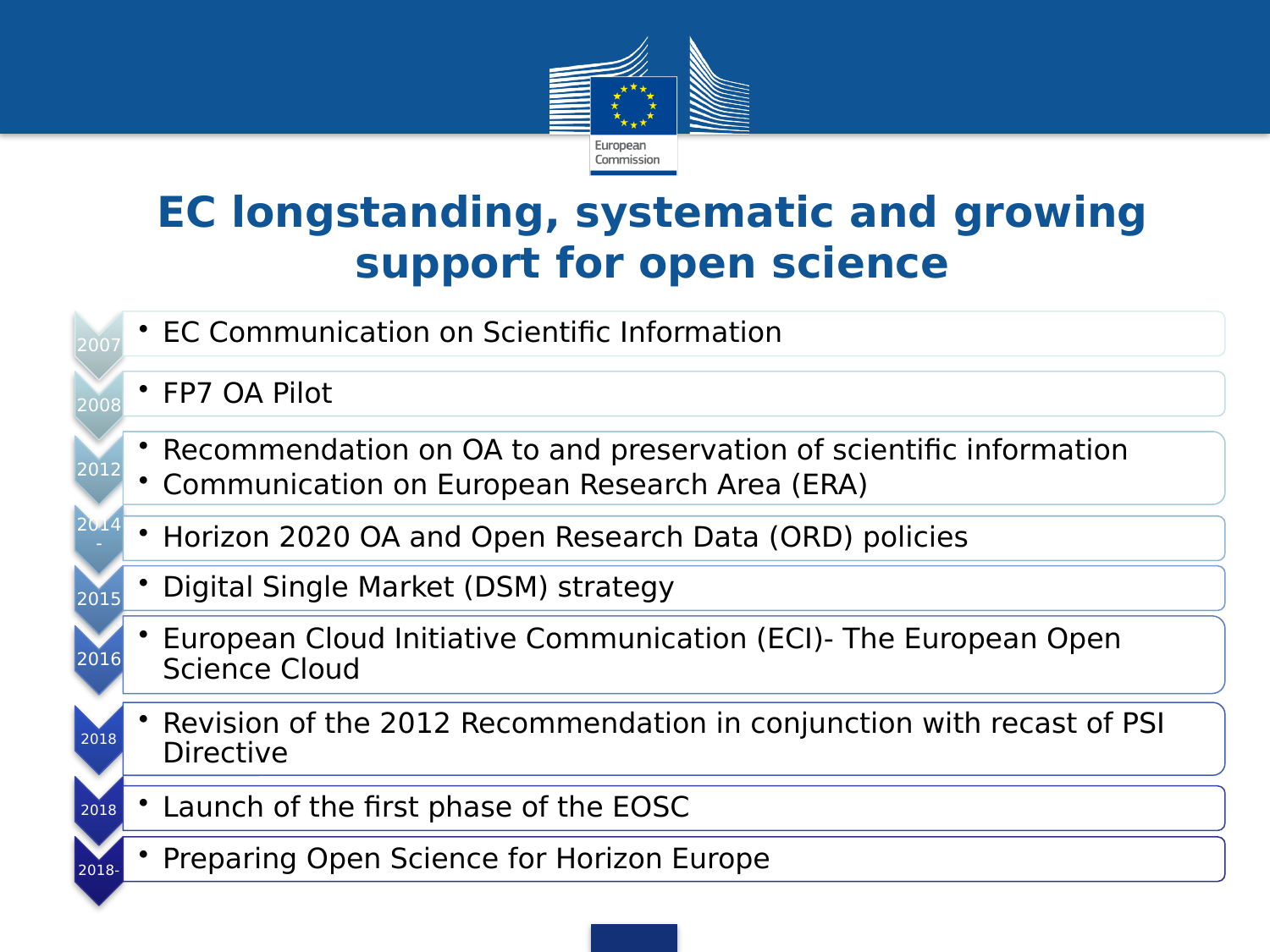

# EC longstanding, systematic and growing support for open science
2007
EC Communication on Scientific Information
2008
FP7 OA Pilot
2012
Recommendation on OA to and preservation of scientific information
Communication on European Research Area (ERA)

2014-
Horizon 2020 OA and Open Research Data (ORD) policies
2015
Digital Single Market (DSM) strategy
2016
European Cloud Initiative Communication (ECI)- The European Open Science Cloud
2018
Revision of the 2012 Recommendation in conjunction with recast of PSI Directive
2018
Launch of the first phase of the EOSC
2018-
Preparing Open Science for Horizon Europe